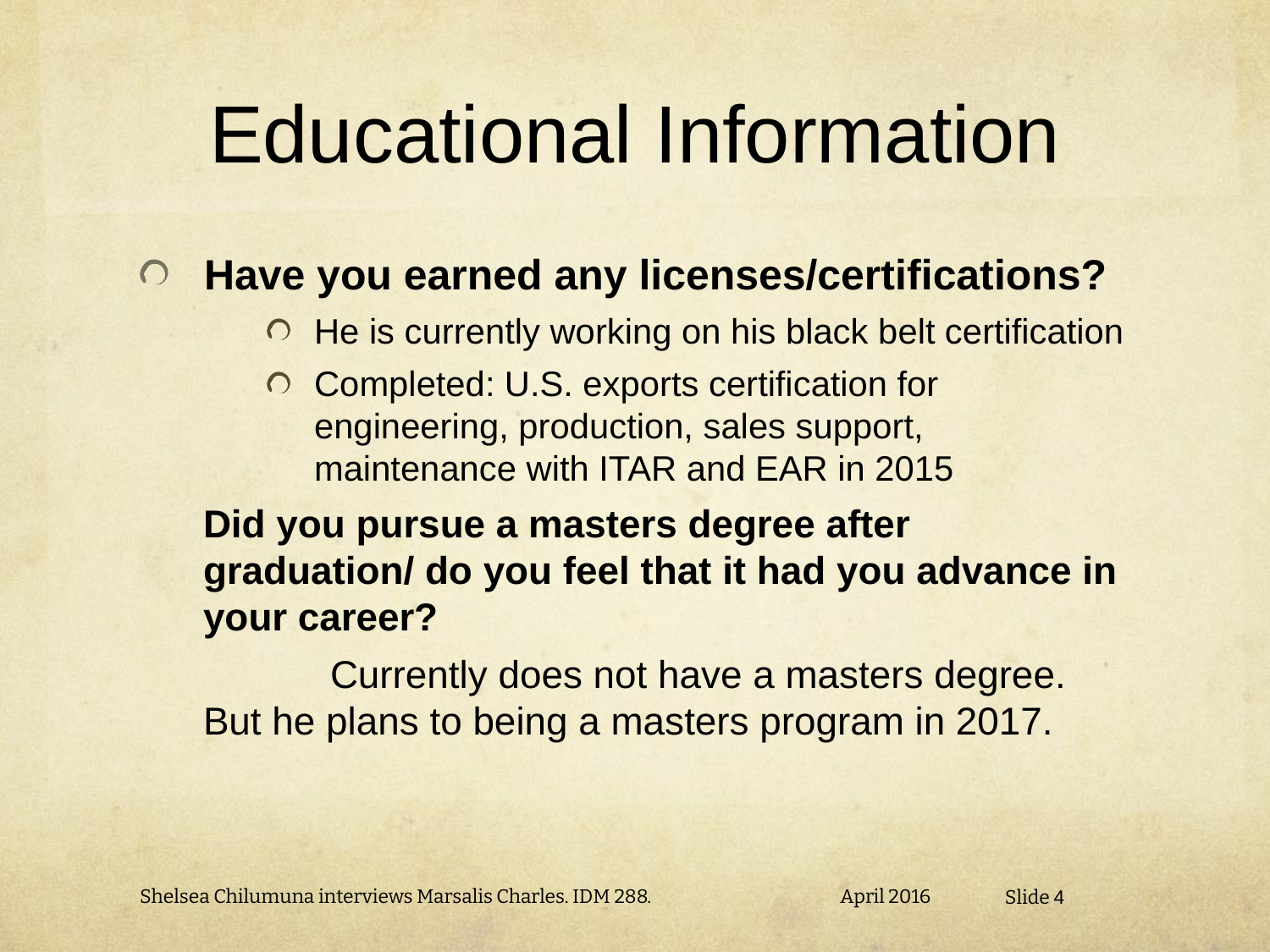

# Educational Information
Have you earned any licenses/certifications?
He is currently working on his black belt certification
Completed: U.S. exports certification for engineering, production, sales support, maintenance with ITAR and EAR in 2015
Did you pursue a masters degree after graduation/ do you feel that it had you advance in your career?
	Currently does not have a masters degree. But he plans to being a masters program in 2017.

Shelsea Chilumuna interviews Marsalis Charles. IDM 288.
April 2016
Slide 4